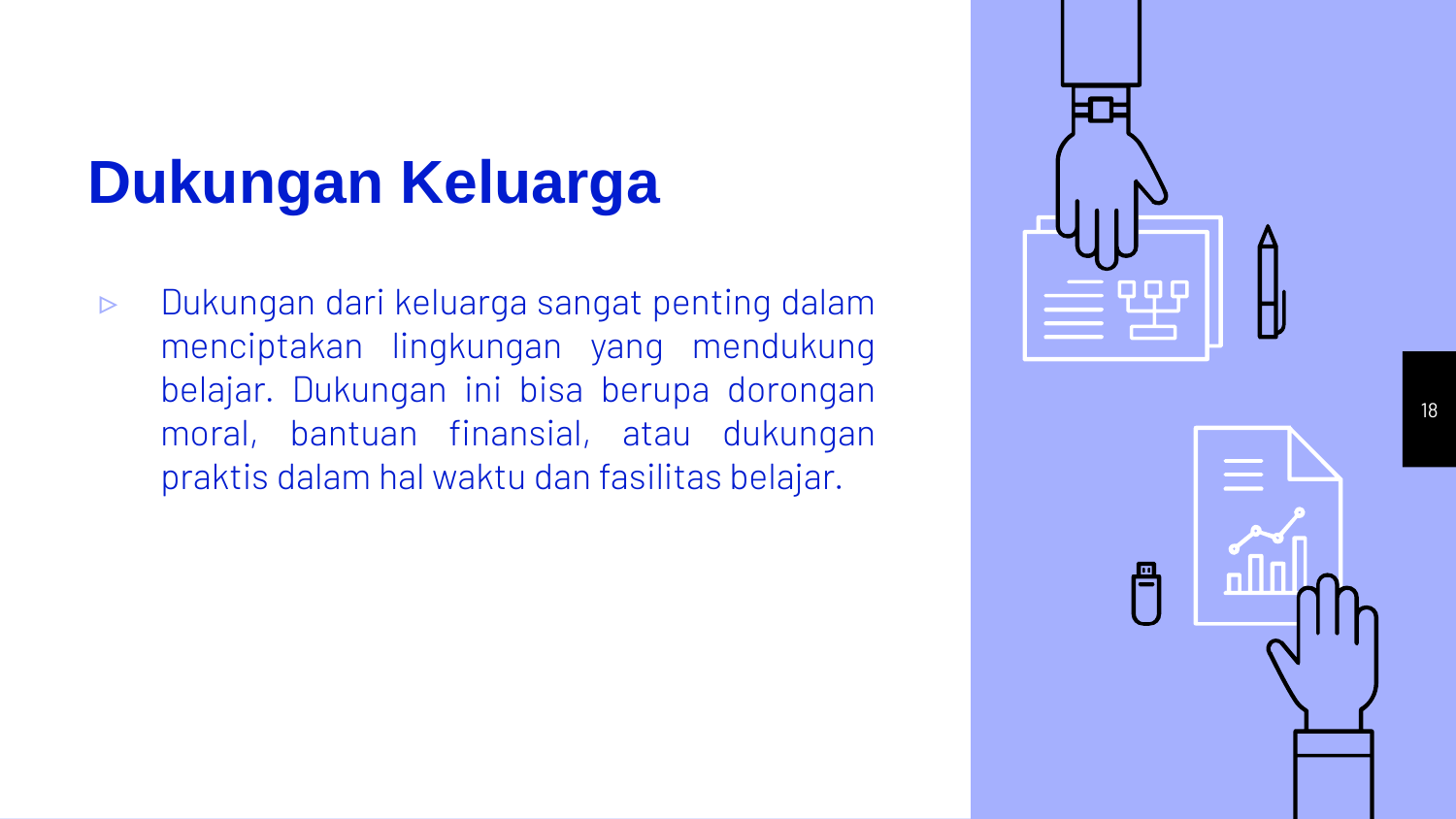

# Dukungan Keluarga
Dukungan dari keluarga sangat penting dalam menciptakan lingkungan yang mendukung belajar. Dukungan ini bisa berupa dorongan moral, bantuan finansial, atau dukungan praktis dalam hal waktu dan fasilitas belajar.
18